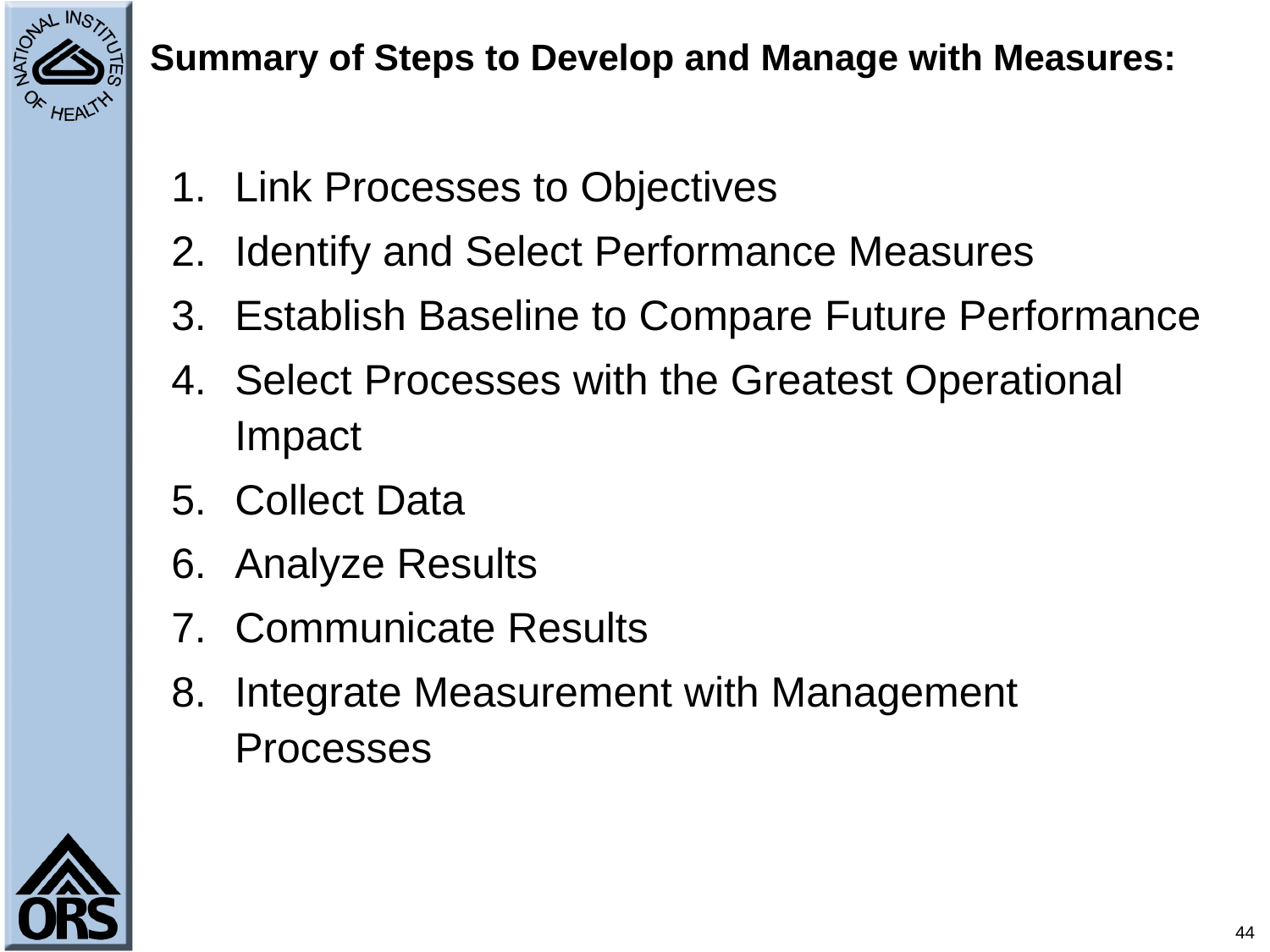

# Summary of Steps to Develop and Manage with Measures:
Link Processes to Objectives
Identify and Select Performance Measures
Establish Baseline to Compare Future Performance
Select Processes with the Greatest Operational Impact
Collect Data
Analyze Results
Communicate Results
Integrate Measurement with Management Processes

44